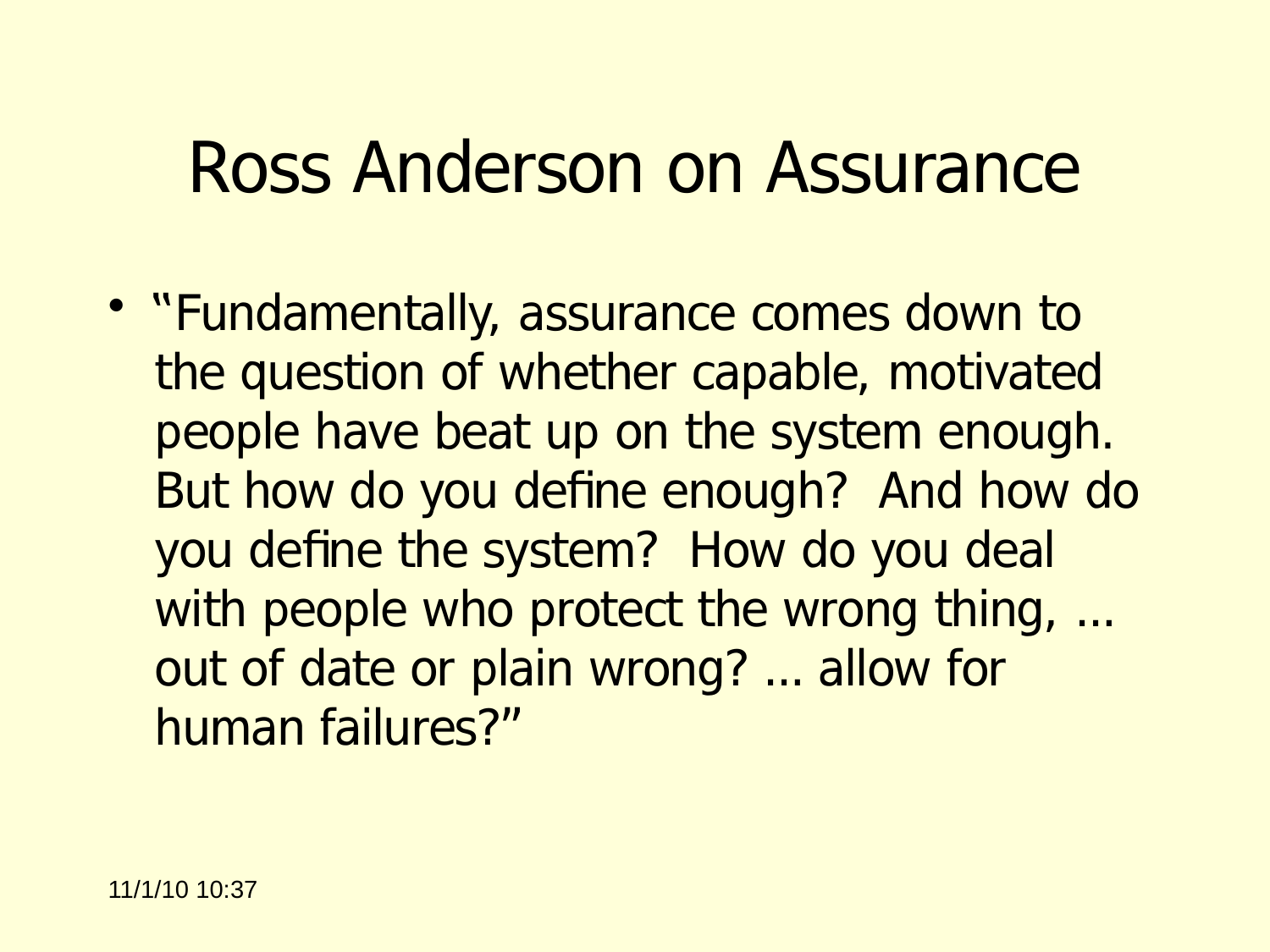

# Ross Anderson on Assurance
“Fundamentally, assurance comes down to the question of whether capable, motivated people have beat up on the system enough.  But how do you define enough?  And how do you define the system?  How do you deal with people who protect the wrong thing, … out of date or plain wrong? … allow for human failures?”
11/1/10 10:37